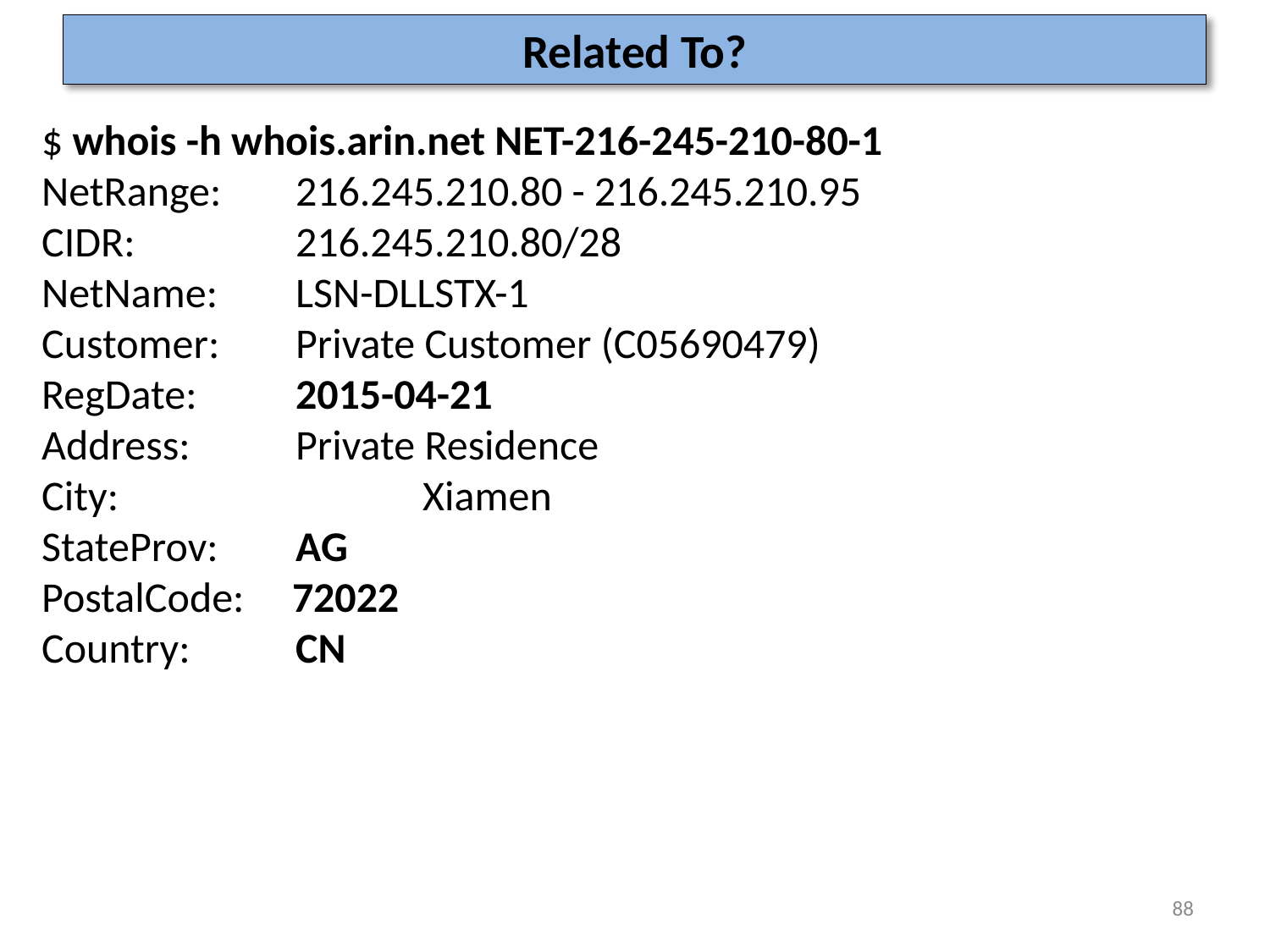

# Related To?
$ whois -h whois.arin.net NET-216-245-210-80-1
NetRange:       	216.245.210.80 - 216.245.210.95
CIDR:           	216.245.210.80/28
NetName:        	LSN-DLLSTX-1
Customer:       	Private Customer (C05690479)
RegDate:        	2015-04-21
Address:        	Private Residence
City:           		Xiamen
StateProv:      	AG
PostalCode:     72022
Country:        	CN

88